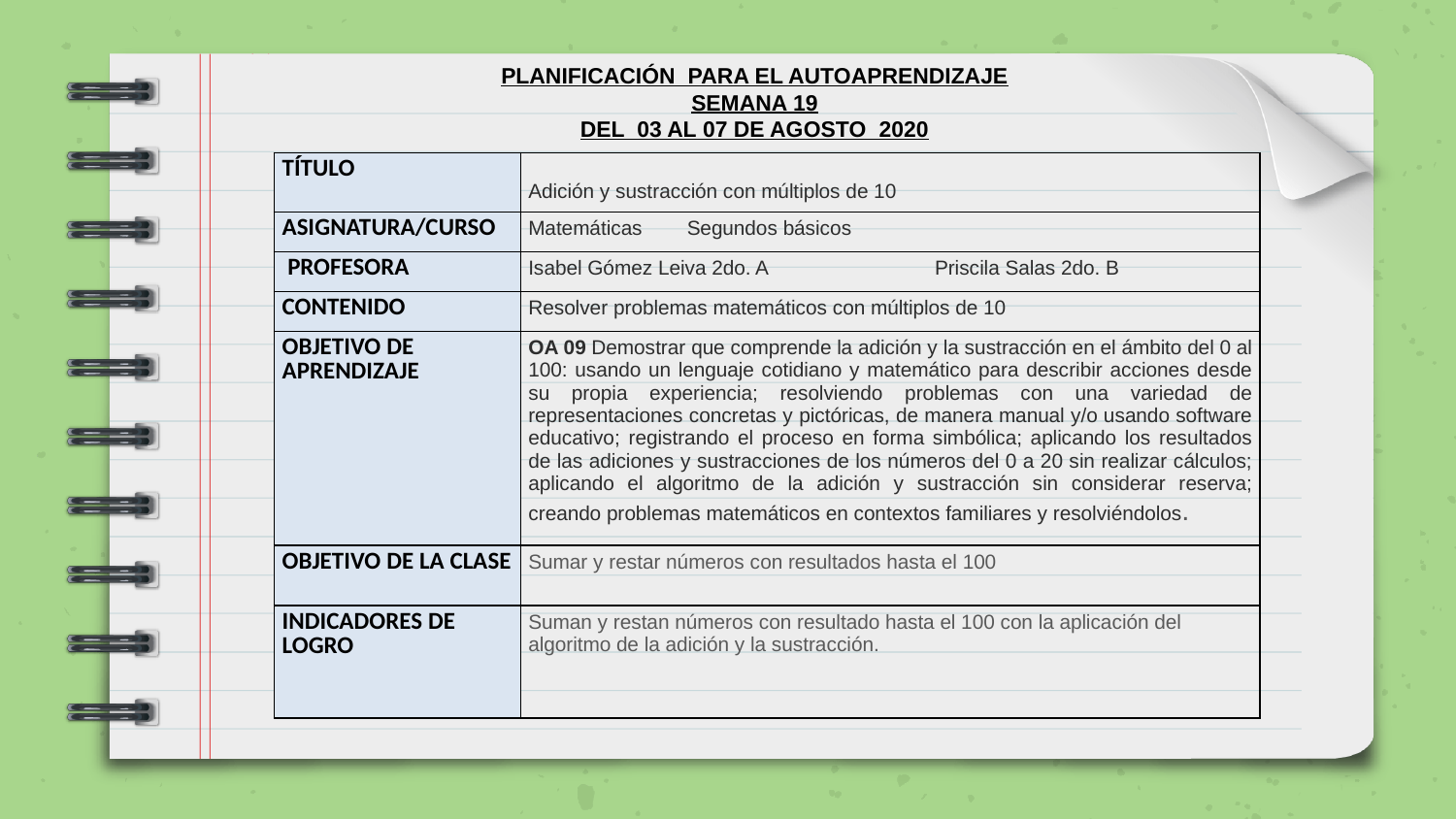

PLANIFICACIÓN  PARA EL AUTOAPRENDIZAJE
SEMANA 19
DEL  03 AL 07 DE AGOSTO  2020
| TÍTULO | Adición y sustracción con múltiplos de 10 |
| --- | --- |
| ASIGNATURA/CURSO | Matemáticas Segundos básicos |
| PROFESORA | Isabel Gómez Leiva 2do. A Priscila Salas 2do. B |
| CONTENIDO | Resolver problemas matemáticos con múltiplos de 10 |
| OBJETIVO DE APRENDIZAJE | OA 09 Demostrar que comprende la adición y la sustracción en el ámbito del 0 al 100: usando un lenguaje cotidiano y matemático para describir acciones desde su propia experiencia; resolviendo problemas con una variedad de representaciones concretas y pictóricas, de manera manual y/o usando software educativo; registrando el proceso en forma simbólica; aplicando los resultados de las adiciones y sustracciones de los números del 0 a 20 sin realizar cálculos; aplicando el algoritmo de la adición y sustracción sin considerar reserva; creando problemas matemáticos en contextos familiares y resolviéndolos. |
| OBJETIVO DE LA CLASE | Sumar y restar números con resultados hasta el 100 |
| INDICADORES DE LOGRO | Suman y restan números con resultado hasta el 100 con la aplicación del algoritmo de la adición y la sustracción. |